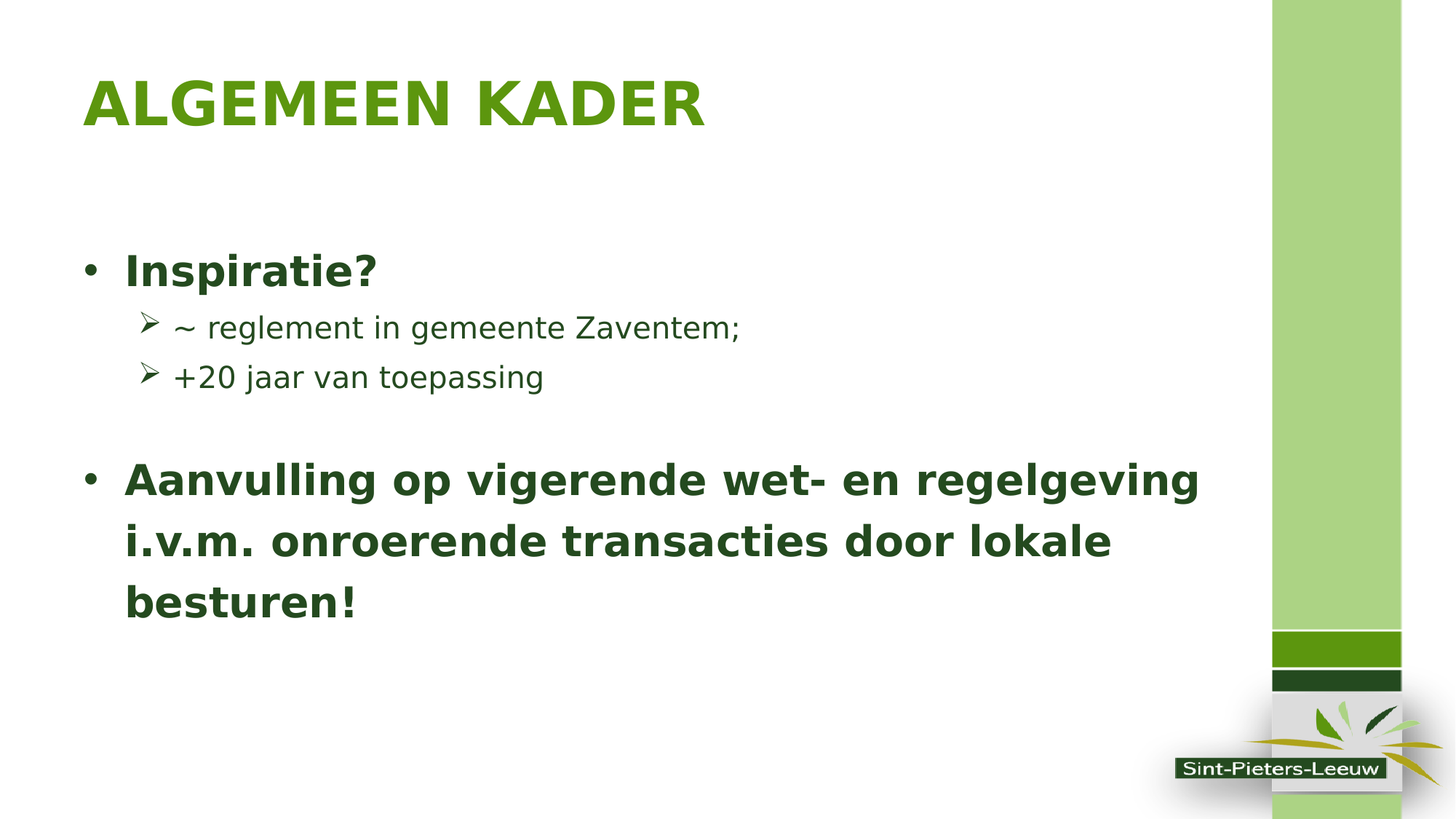

# ALGEMEEN KADER

Inspiratie?
~ reglement in gemeente Zaventem;
+20 jaar van toepassing

Aanvulling op vigerende wet- en regelgeving i.v.m. onroerende transacties door lokale besturen!